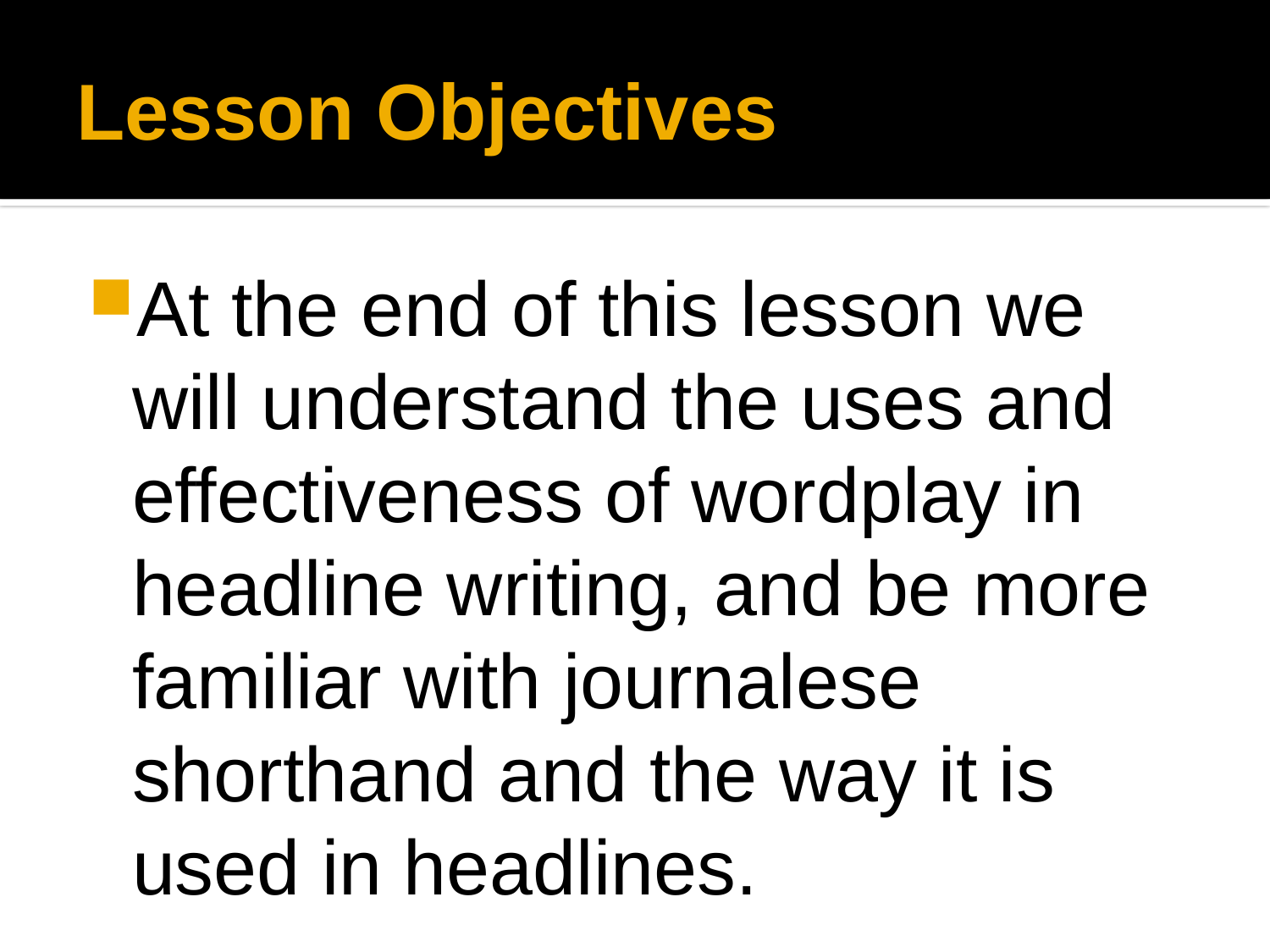

# Lesson Objectives
At the end of this lesson we will understand the uses and effectiveness of wordplay in headline writing, and be more familiar with journalese shorthand and the way it is used in headlines.